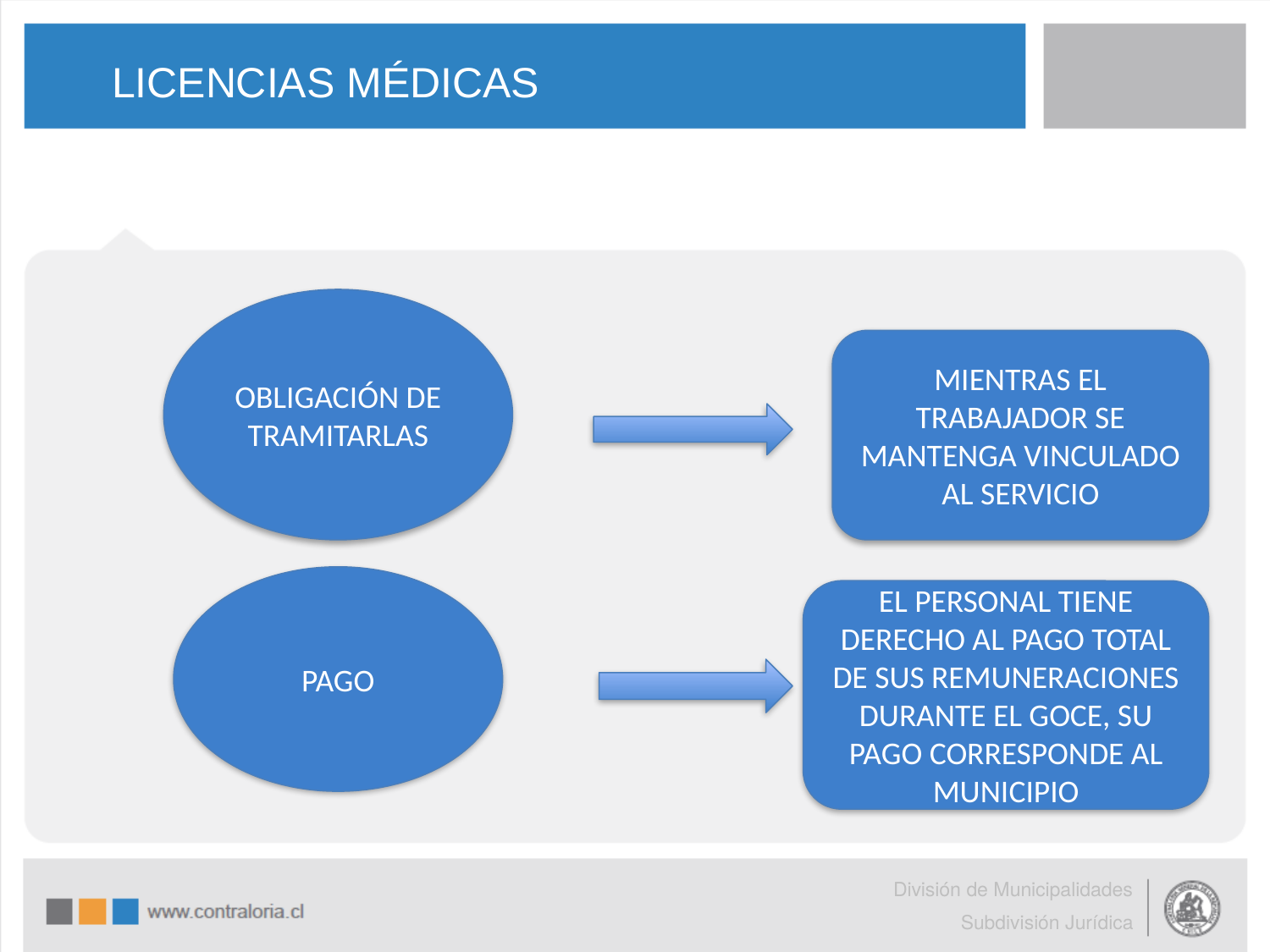

# LICENCIAS MÉDICAS

OBLIGACIÓN DE TRAMITARLAS
MIENTRAS EL TRABAJADOR SE MANTENGA VINCULADO AL SERVICIO

PAGO
EL PERSONAL TIENE DERECHO AL PAGO TOTAL DE SUS REMUNERACIONES DURANTE EL GOCE, SU PAGO CORRESPONDE AL MUNICIPIO

División de Municipalidades

Subdivisión Jurídica